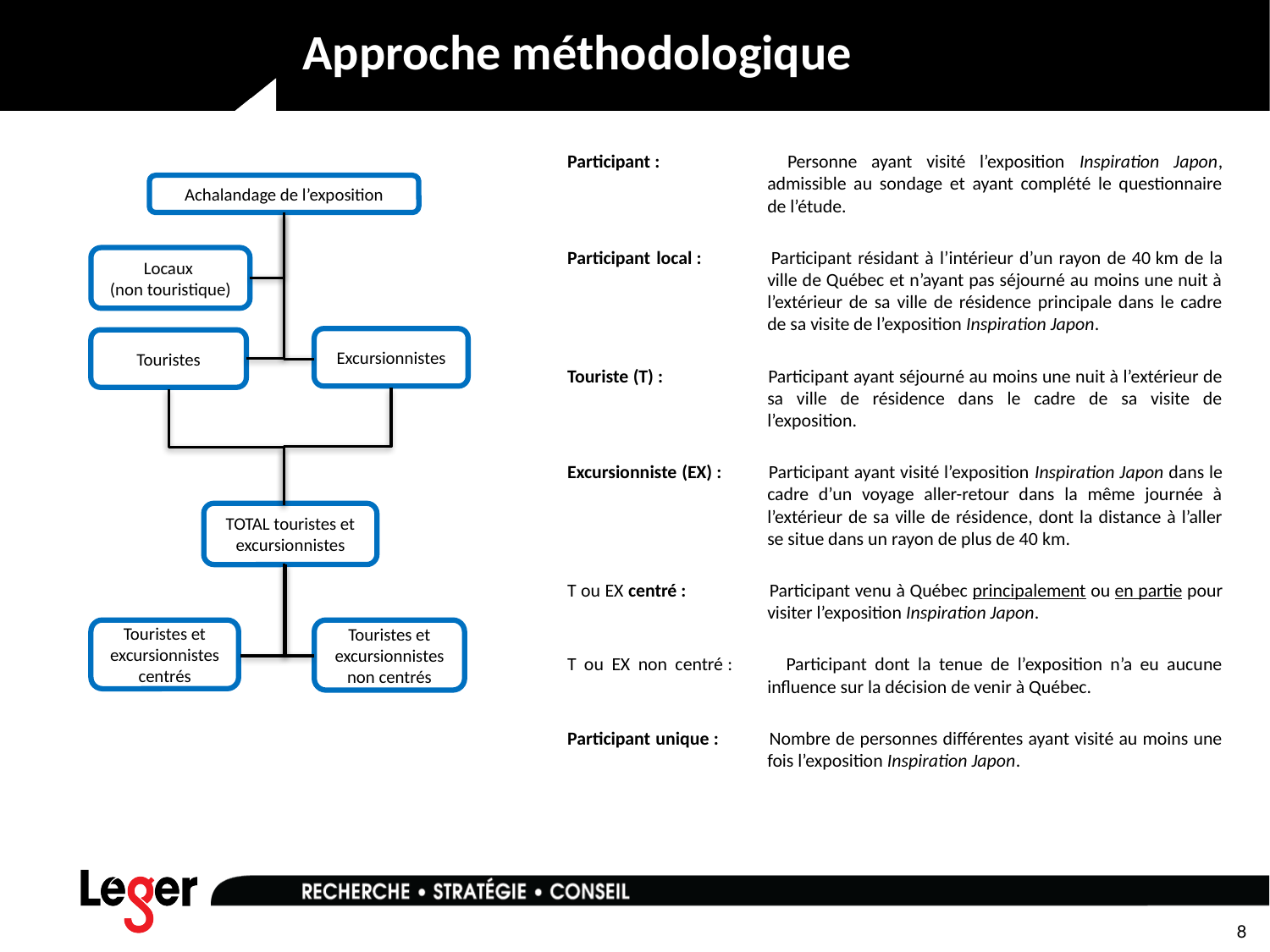

# Approche méthodologique
Participant :  	Personne ayant visité l’exposition Inspiration Japon, admissible au sondage et ayant complété le questionnaire de l’étude.

Participant local : 	Participant résidant à l’intérieur d’un rayon de 40 km de la ville de Québec et n’ayant pas séjourné au moins une nuit à l’extérieur de sa ville de résidence principale dans le cadre de sa visite de l’exposition Inspiration Japon.

Touriste (T) : 	Participant ayant séjourné au moins une nuit à l’extérieur de sa ville de résidence dans le cadre de sa visite de l’exposition.

Excursionniste (EX) : 	Participant ayant visité l’exposition Inspiration Japon dans le cadre d’un voyage aller-retour dans la même journée à l’extérieur de sa ville de résidence, dont la distance à l’aller se situe dans un rayon de plus de 40 km.

T ou EX centré :  	Participant venu à Québec principalement ou en partie pour visiter l’exposition Inspiration Japon.

T ou EX non centré : 	Participant dont la tenue de l’exposition n’a eu aucune influence sur la décision de venir à Québec.

Participant unique : 	Nombre de personnes différentes ayant visité au moins une fois l’exposition Inspiration Japon.
Achalandage de l’exposition
Locaux
(non touristique)
Excursionnistes
Touristes
TOTAL touristes et excursionnistes
Touristes et excursionnistes centrés
Touristes et excursionnistes non centrés
8